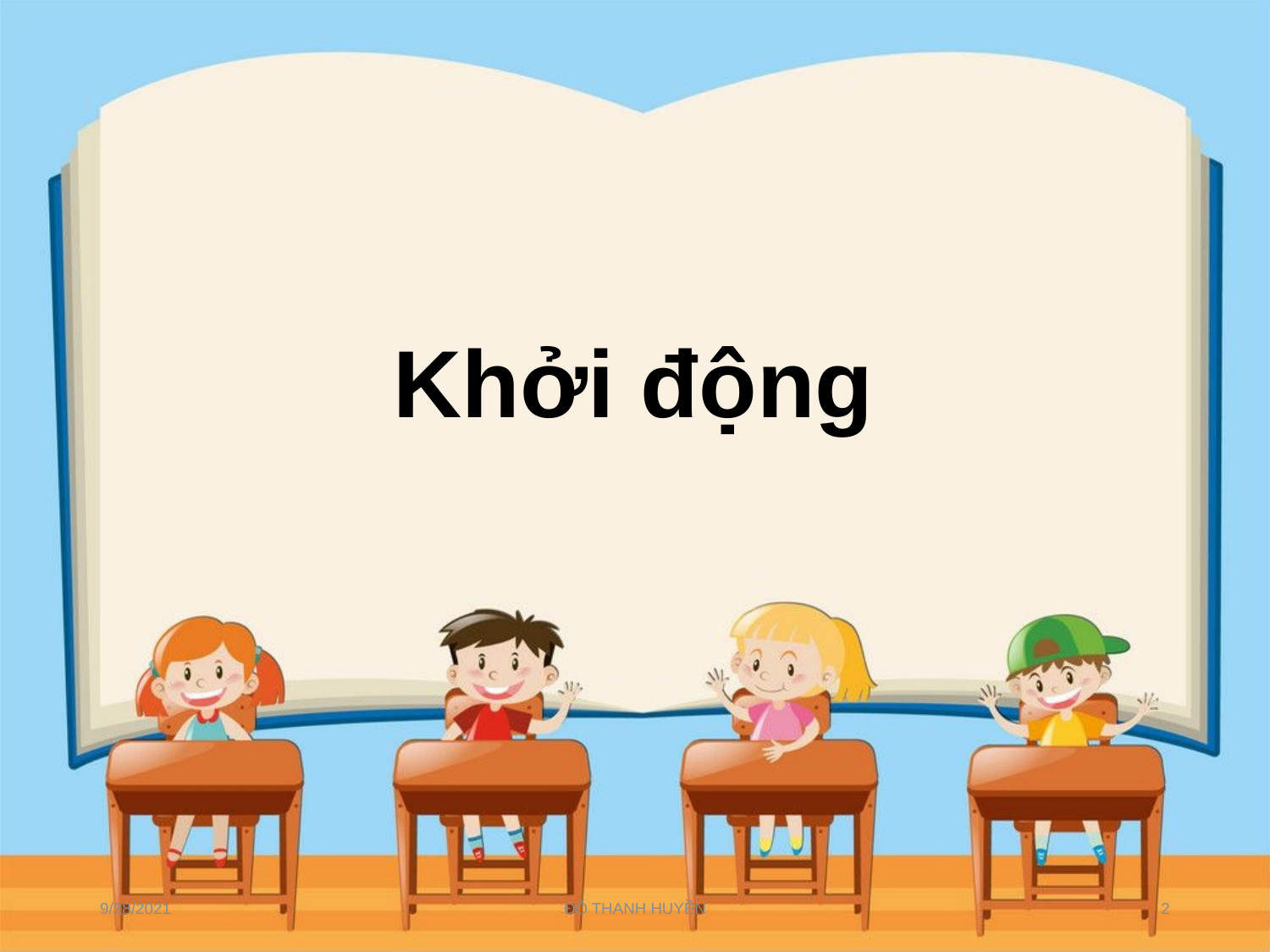

Khởi động
9/28/2021
ĐỖ THANH HUYỀN
2